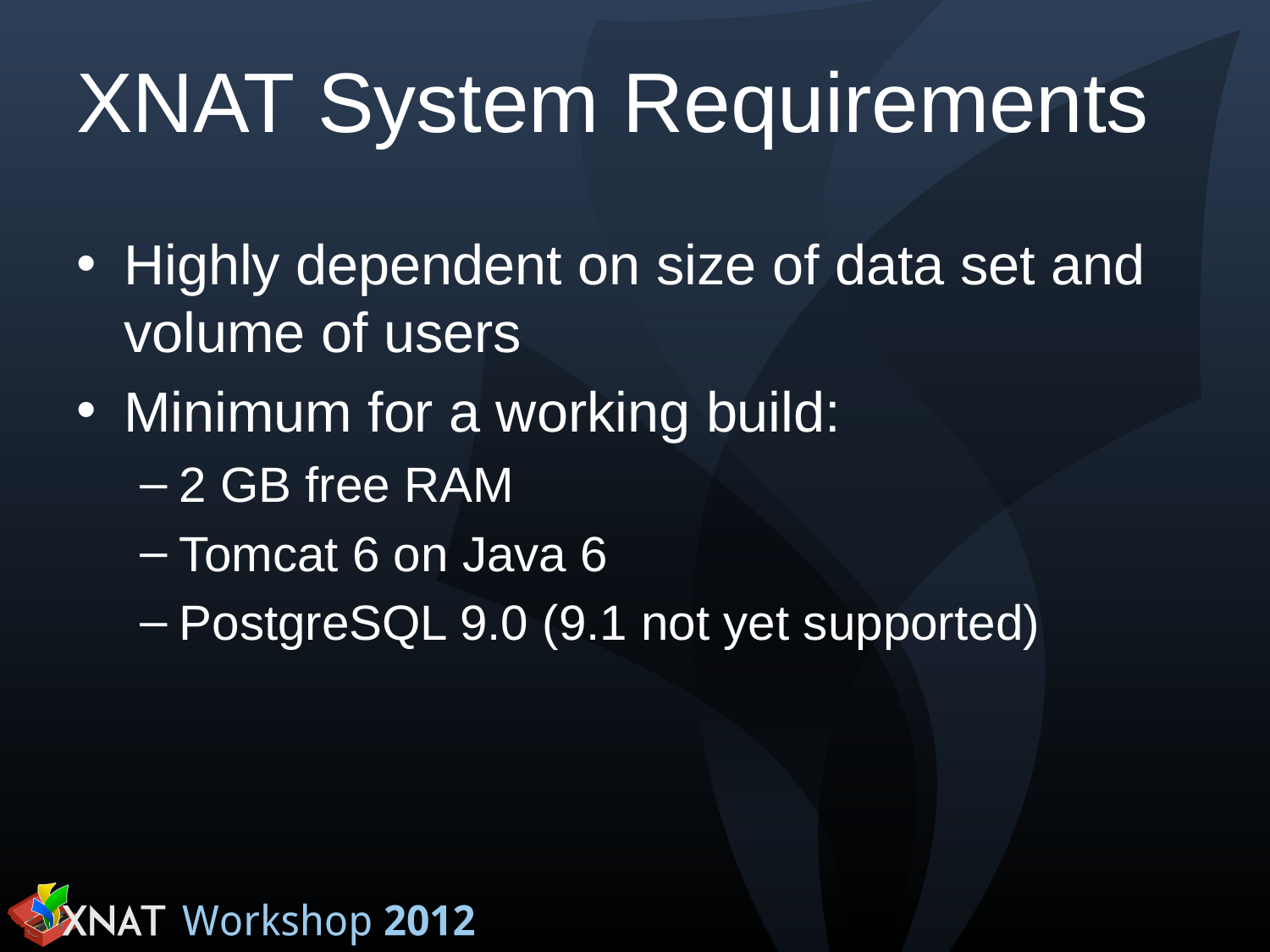

# XNAT System Requirements
Highly dependent on size of data set and volume of users
Minimum for a working build:
2 GB free RAM
Tomcat 6 on Java 6
PostgreSQL 9.0 (9.1 not yet supported)